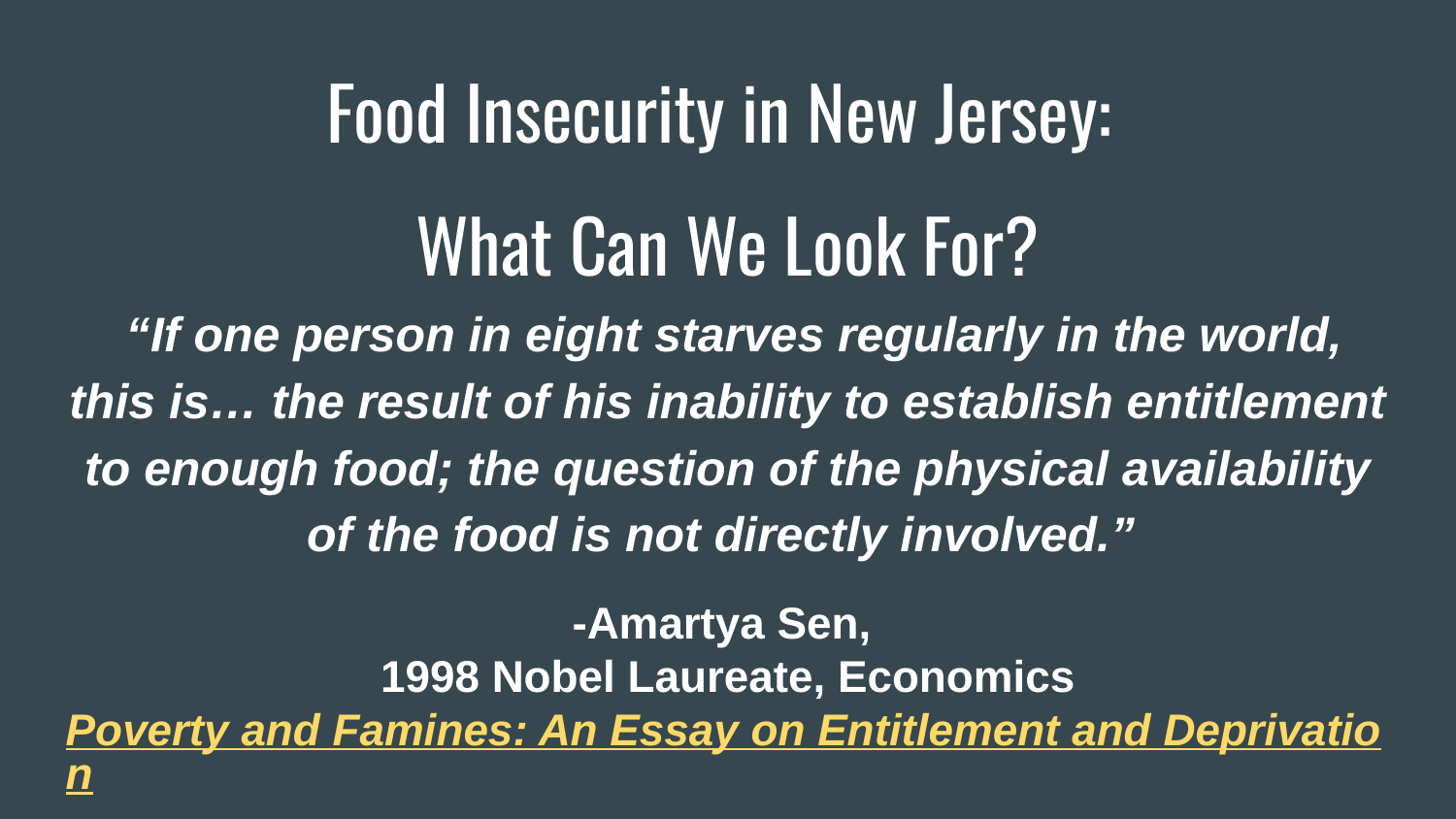

Food Insecurity in New Jersey:
What Can We Look For?

 “If one person in eight starves regularly in the world, this is… the result of his inability to establish entitlement to enough food; the question of the physical availability of the food is not directly involved.”
-Amartya Sen,
1998 Nobel Laureate, Economics
Poverty and Famines: An Essay on Entitlement and Deprivation